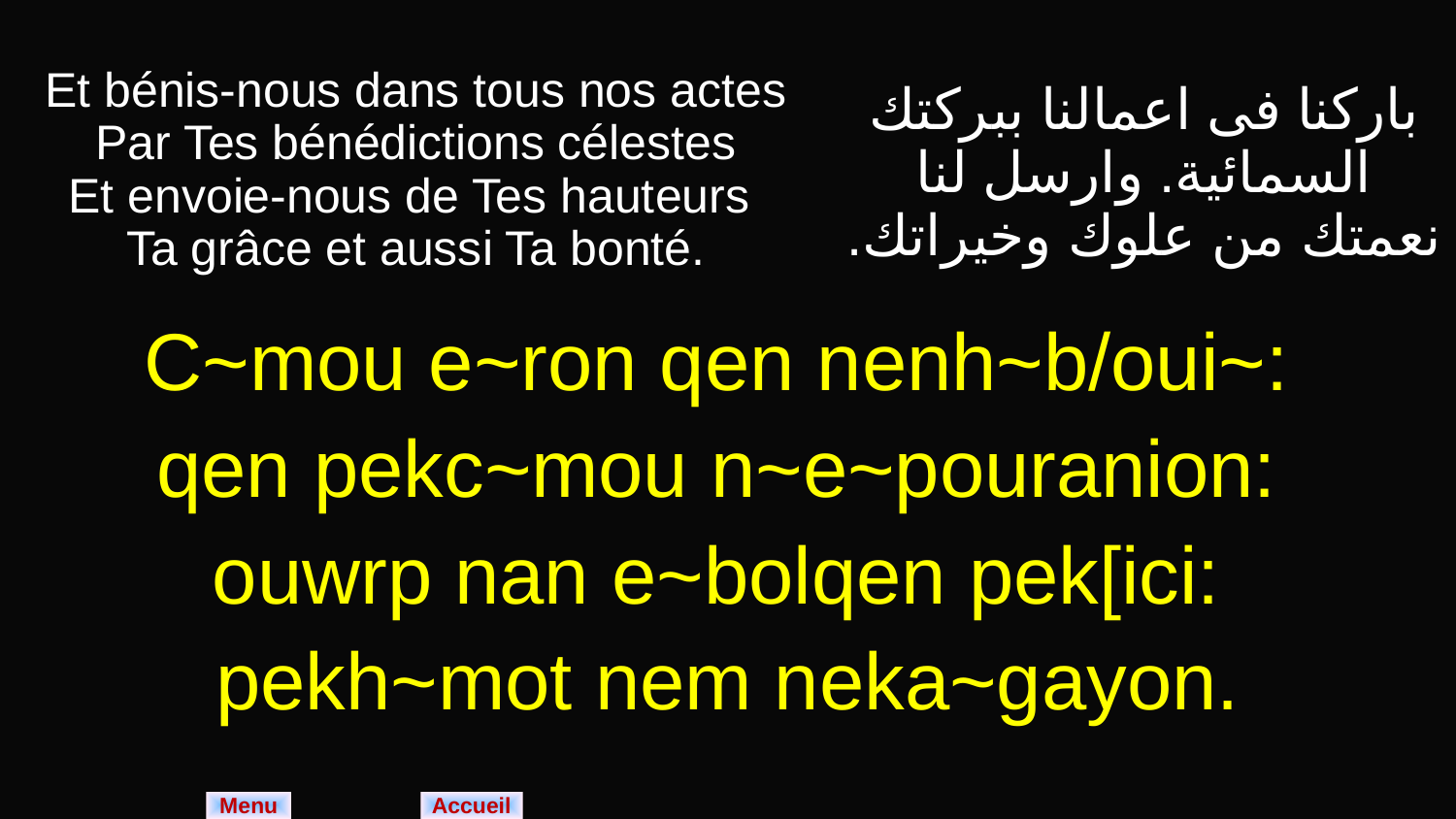

| Et bénis-nous dans tous nos actes Par Tes bénédictions célestes Et envoie-nous de Tes hauteurs Ta grâce et aussi Ta bonté. | باركنا فى اعمالنا ببركتك السمائية. وارسل لنا نعمتك من علوك وخيراتك. |
| --- | --- |
| C~mou e~ron qen nenh~b/oui~: qen pekc~mou n~e~pouranion: ouwrp nan e~bolqen pek[ici: pekh~mot nem neka~gayon. |  |
Menu